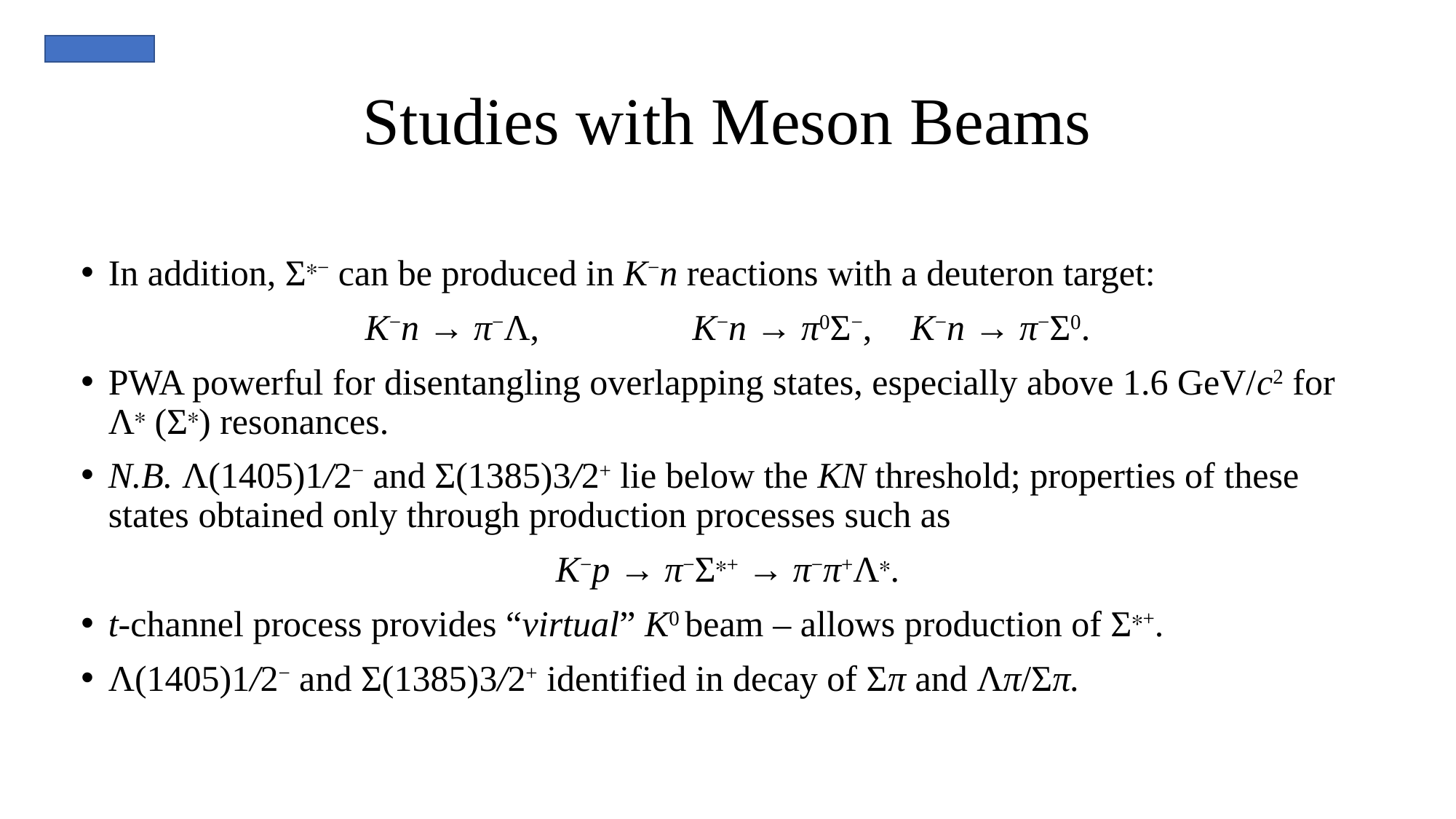

# Studies with Meson Beams
In addition, Σ∗− can be produced in K−n reactions with a deuteron target:
K−n → π−Λ,  		K−n → π0Σ−,  	K−n → π−Σ0.
PWA powerful for disentangling overlapping states, especially above 1.6 GeV/c2 for Λ∗ (Σ∗) resonances.
N.B. Λ(1405)1/2− and Σ(1385)3/2+ lie below the KN threshold; properties of these states obtained only through production processes such as
K−p → π−Σ∗+ → π−π+Λ∗.
t-channel process provides “virtual” K0 beam – allows production of Σ∗+.
Λ(1405)1/2− and Σ(1385)3/2+ identified in decay of Σπ and Λπ/Σπ.